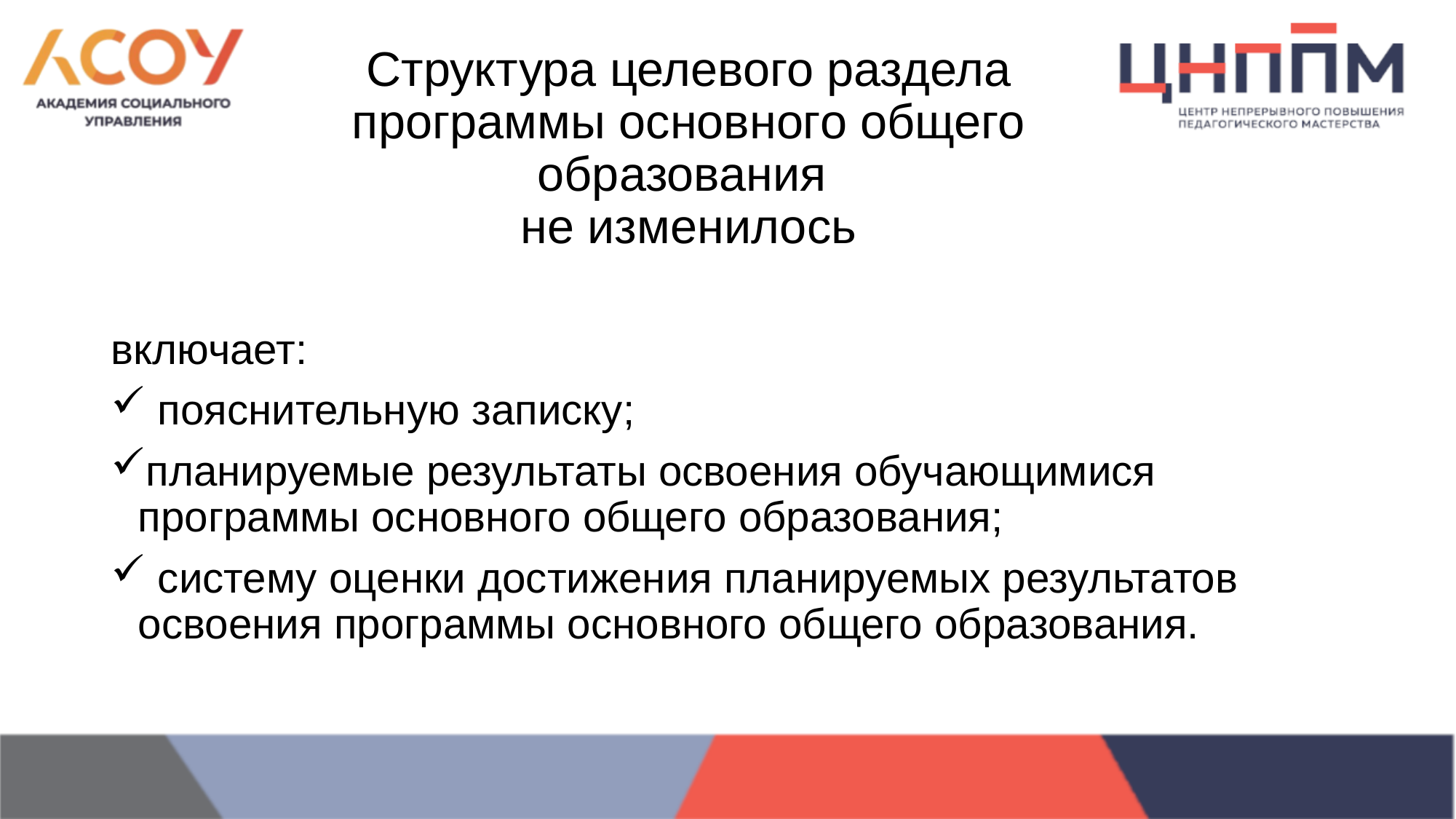

# Структура целевого раздела программы основного общего образования не изменилось
включает:
 пояснительную записку;
планируемые результаты освоения обучающимися программы основного общего образования;
 систему оценки достижения планируемых результатов освоения программы основного общего образования.